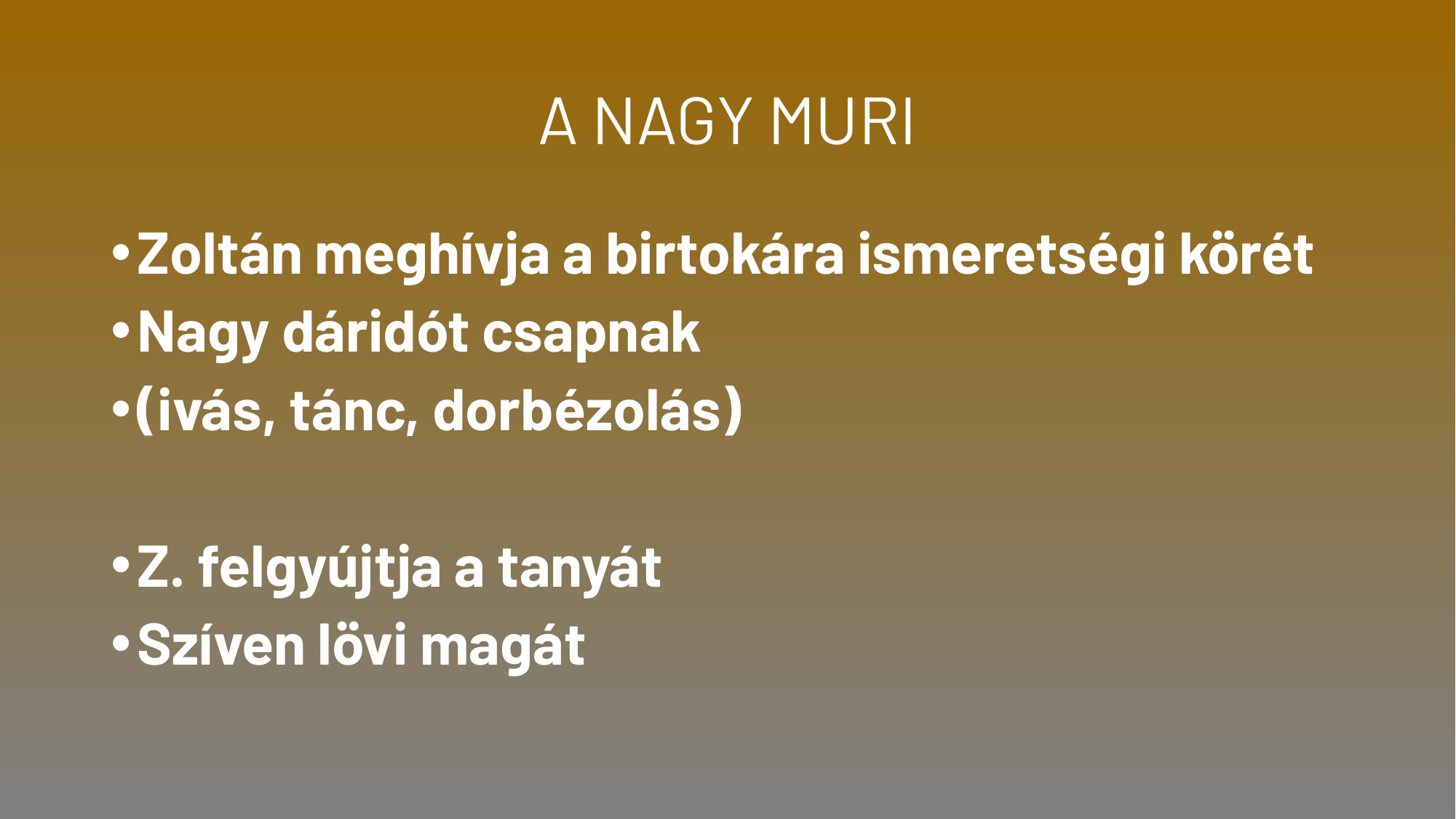

# A NAGY MURI
Zoltán meghívja a birtokára ismeretségi körét
Nagy dáridót csapnak
(ivás, tánc, dorbézolás)

Z. felgyújtja a tanyát
Szíven lövi magát